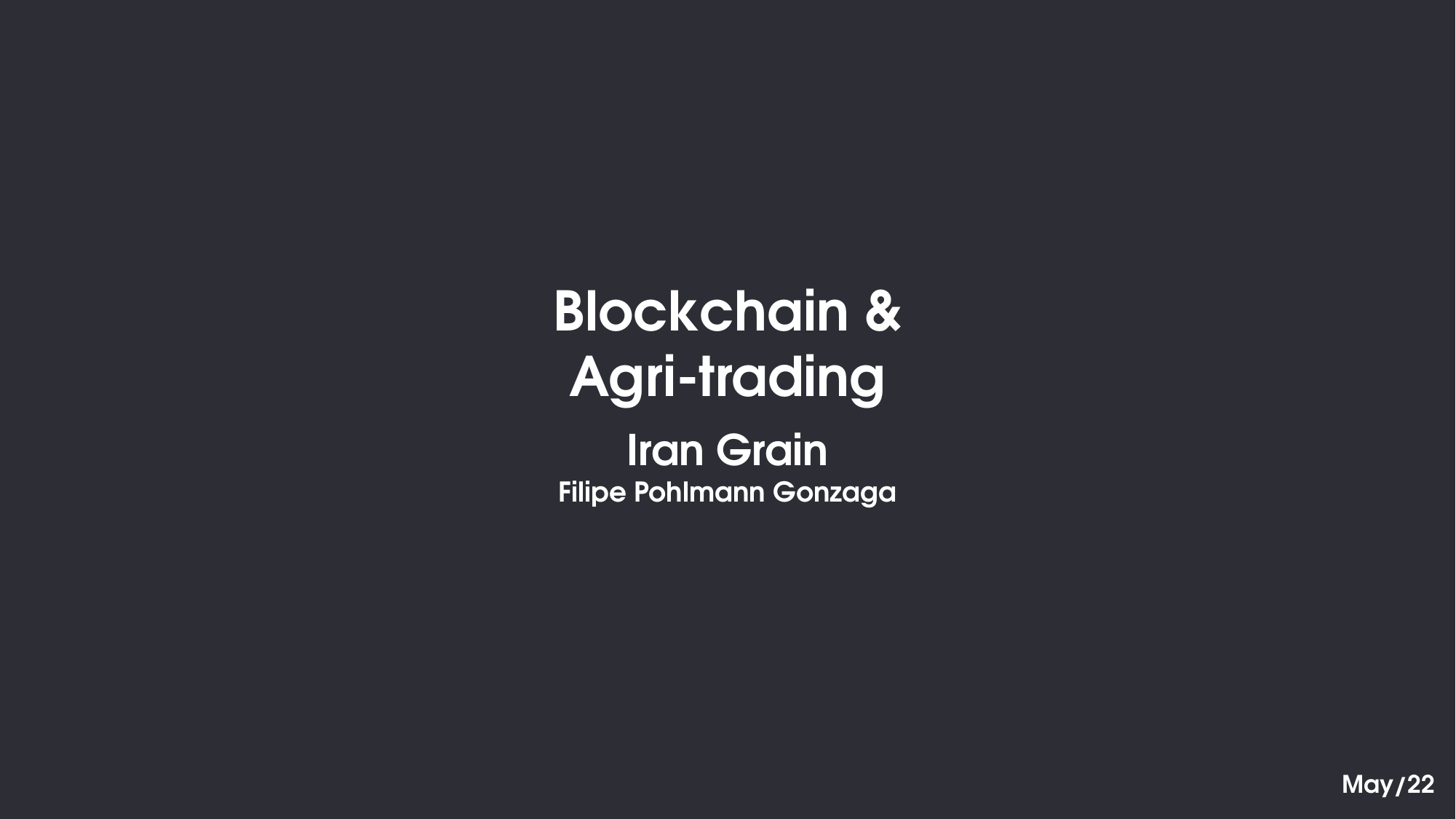

Blockchain &
Agri-trading

Iran Grain
Filipe Pohlmann Gonzaga
May/22